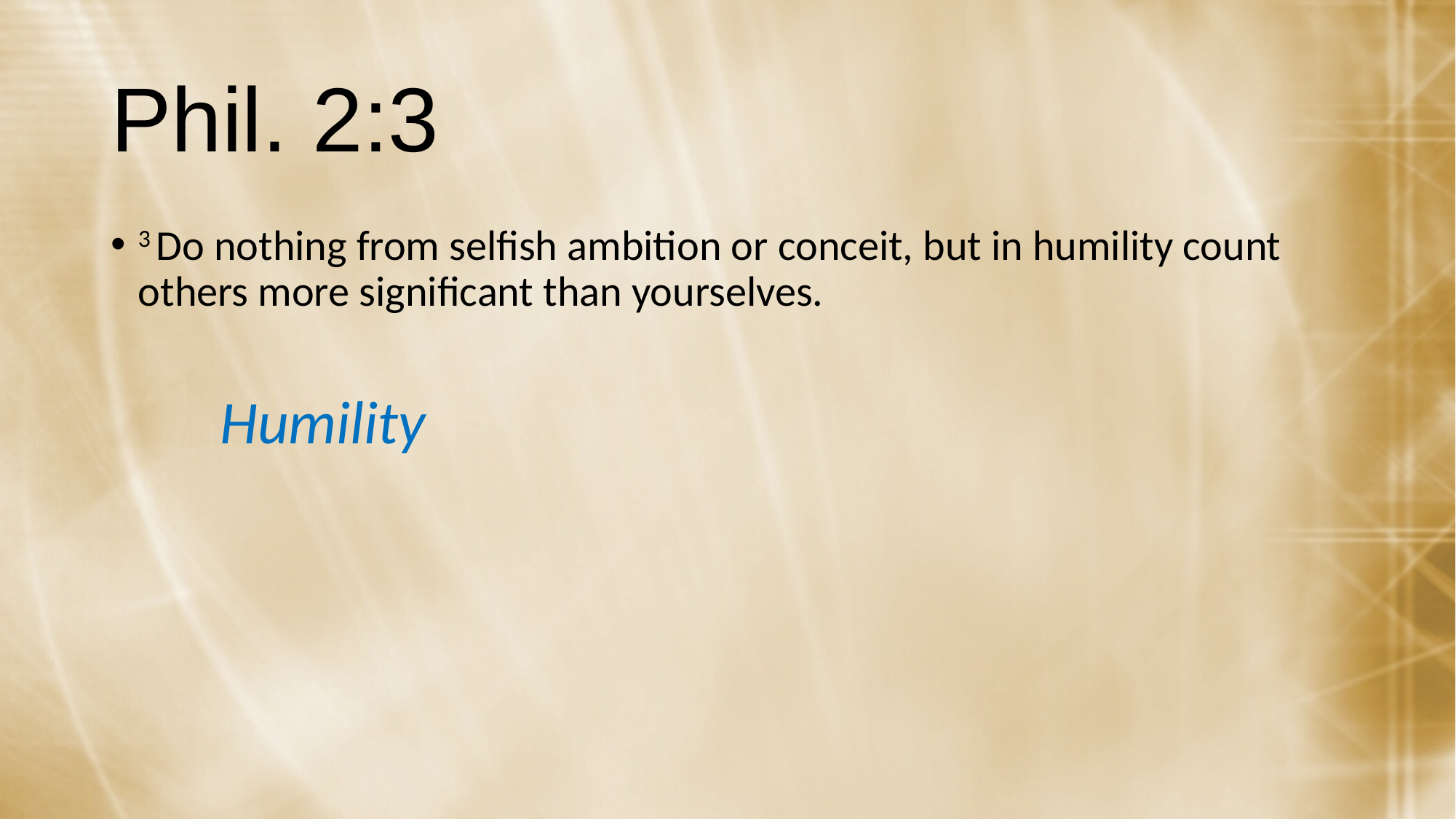

# Phil. 2:3
3 Do nothing from selfish ambition or conceit, but in humility count others more significant than yourselves.

	Humility